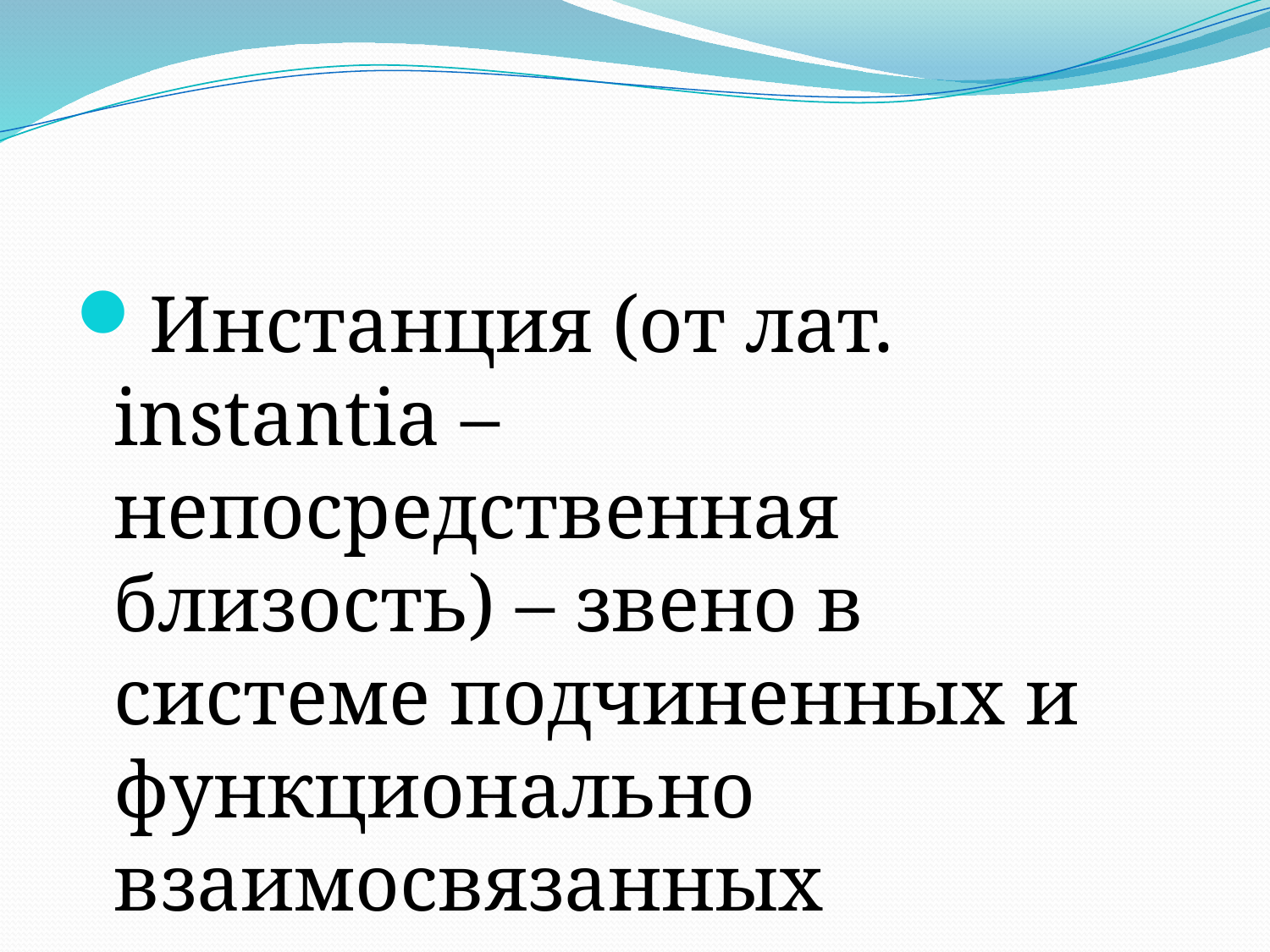

#
Инстанция (от лат. instantia – непосредственная близость) – звено в системе подчиненных и функционально взаимосвязанных государственных органов.